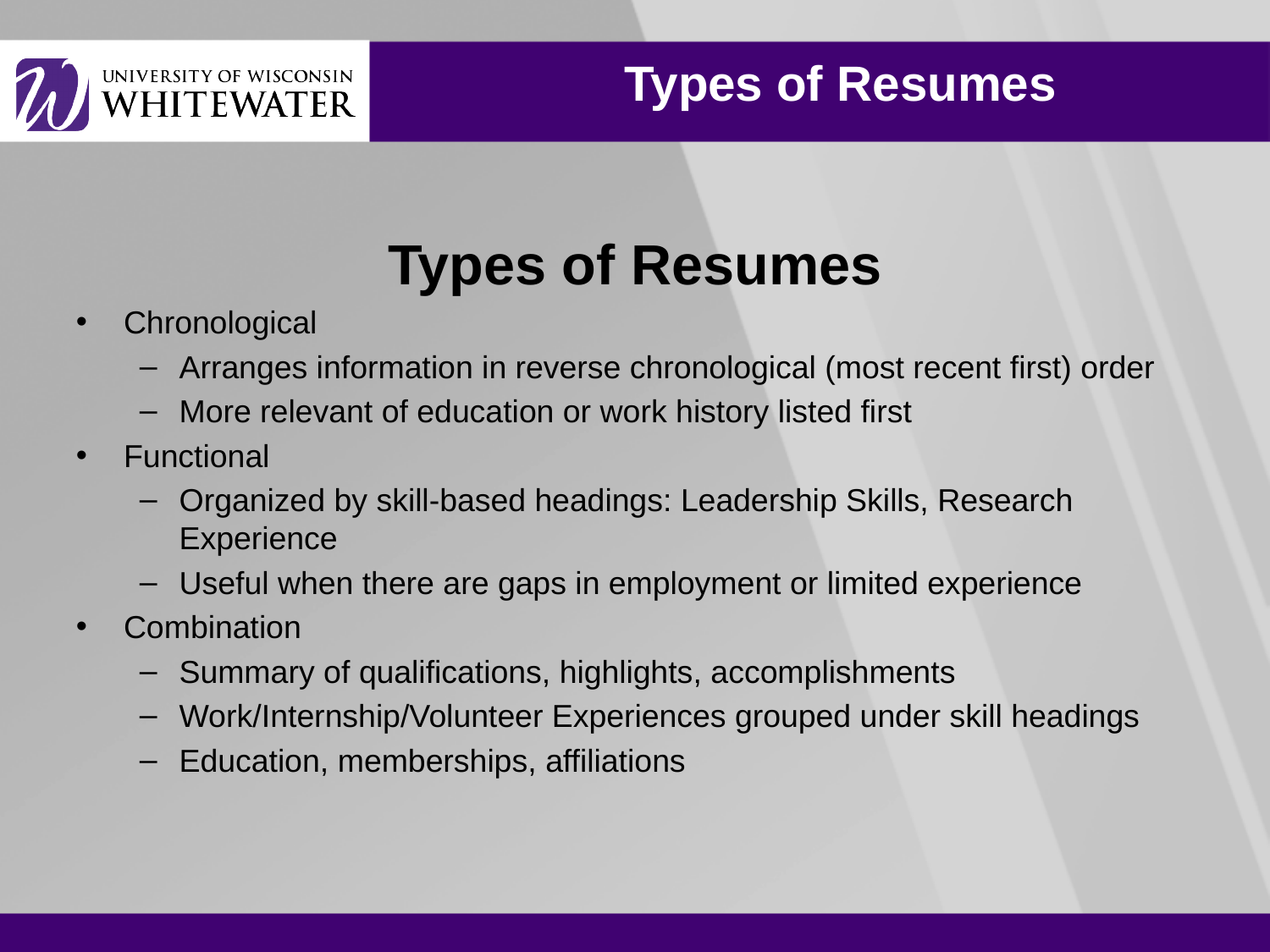

# Types of Resumes
Types of Resumes
Chronological
Arranges information in reverse chronological (most recent first) order
More relevant of education or work history listed first
Functional
Organized by skill-based headings: Leadership Skills, Research Experience
Useful when there are gaps in employment or limited experience
Combination
Summary of qualifications, highlights, accomplishments
Work/Internship/Volunteer Experiences grouped under skill headings
Education, memberships, affiliations